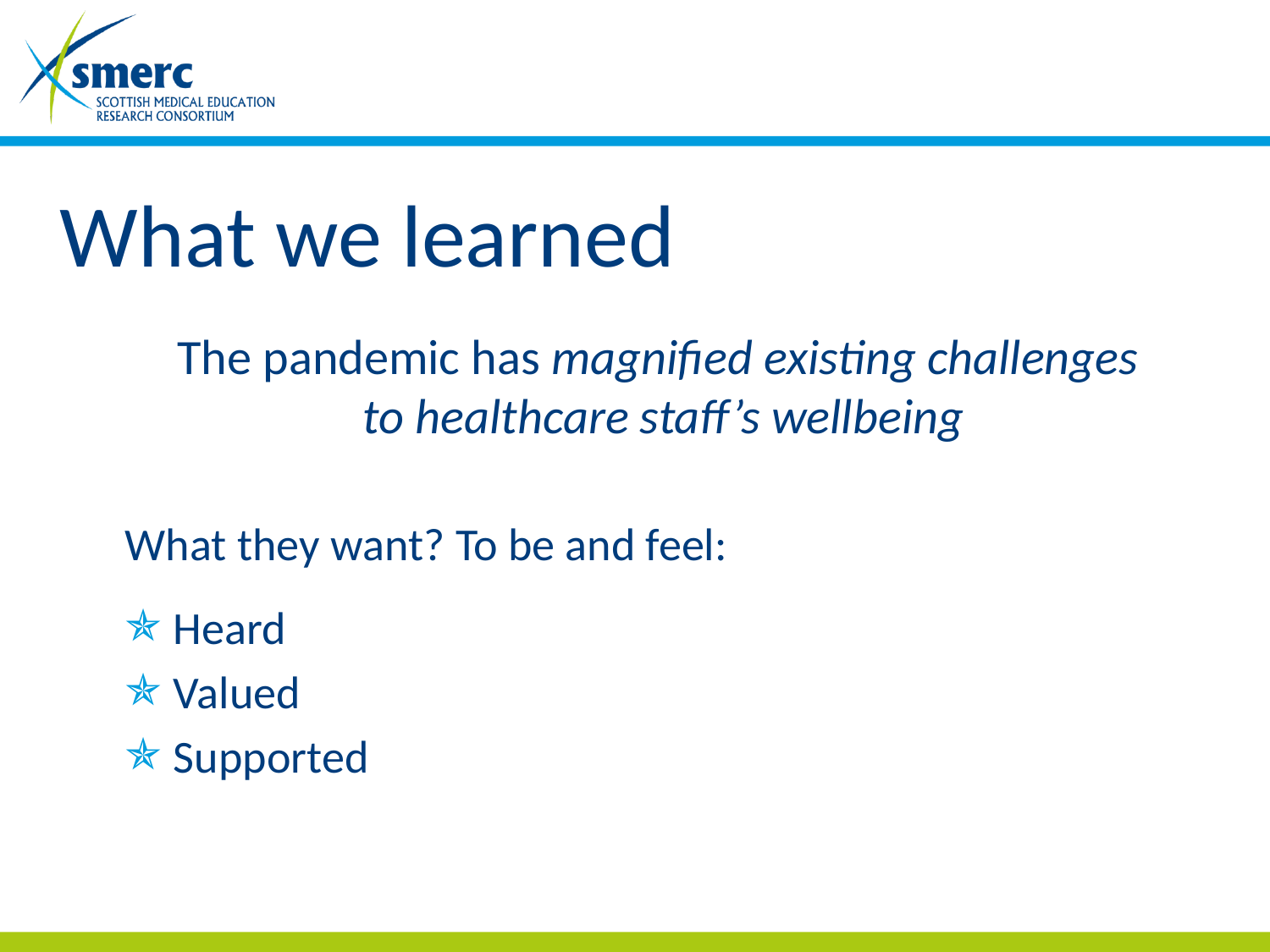

# What we learned
The pandemic has magnified existing challenges
to healthcare staff’s wellbeing
What they want? To be and feel:

 Heard
 Valued
 Supported